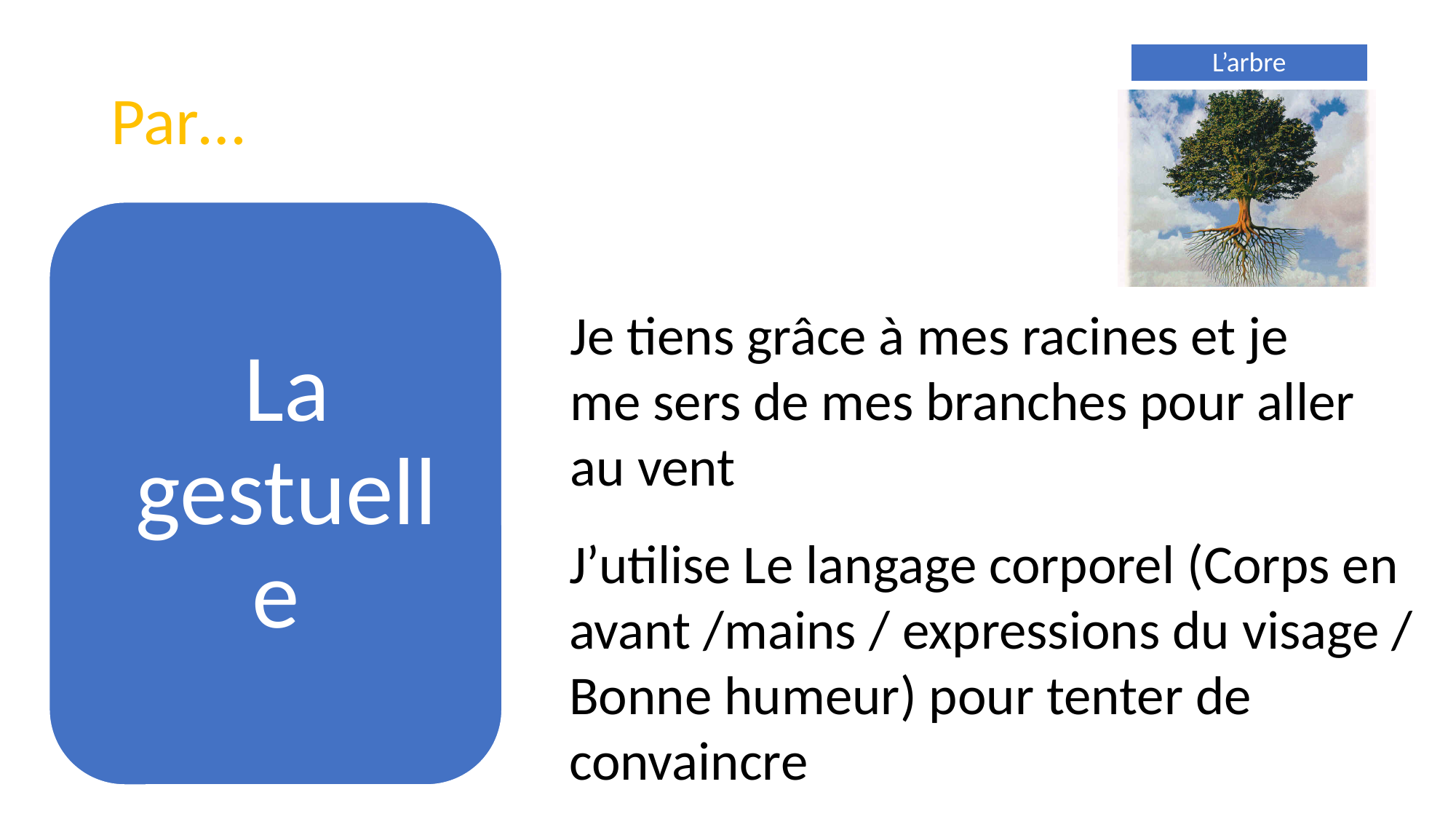

# Par…

L’arbre

La gestuelle
Je tiens grâce à mes racines et je me sers de mes branches pour aller au vent

J’utilise Le langage corporel (Corps en avant /mains / expressions du visage / Bonne humeur) pour tenter de convaincre